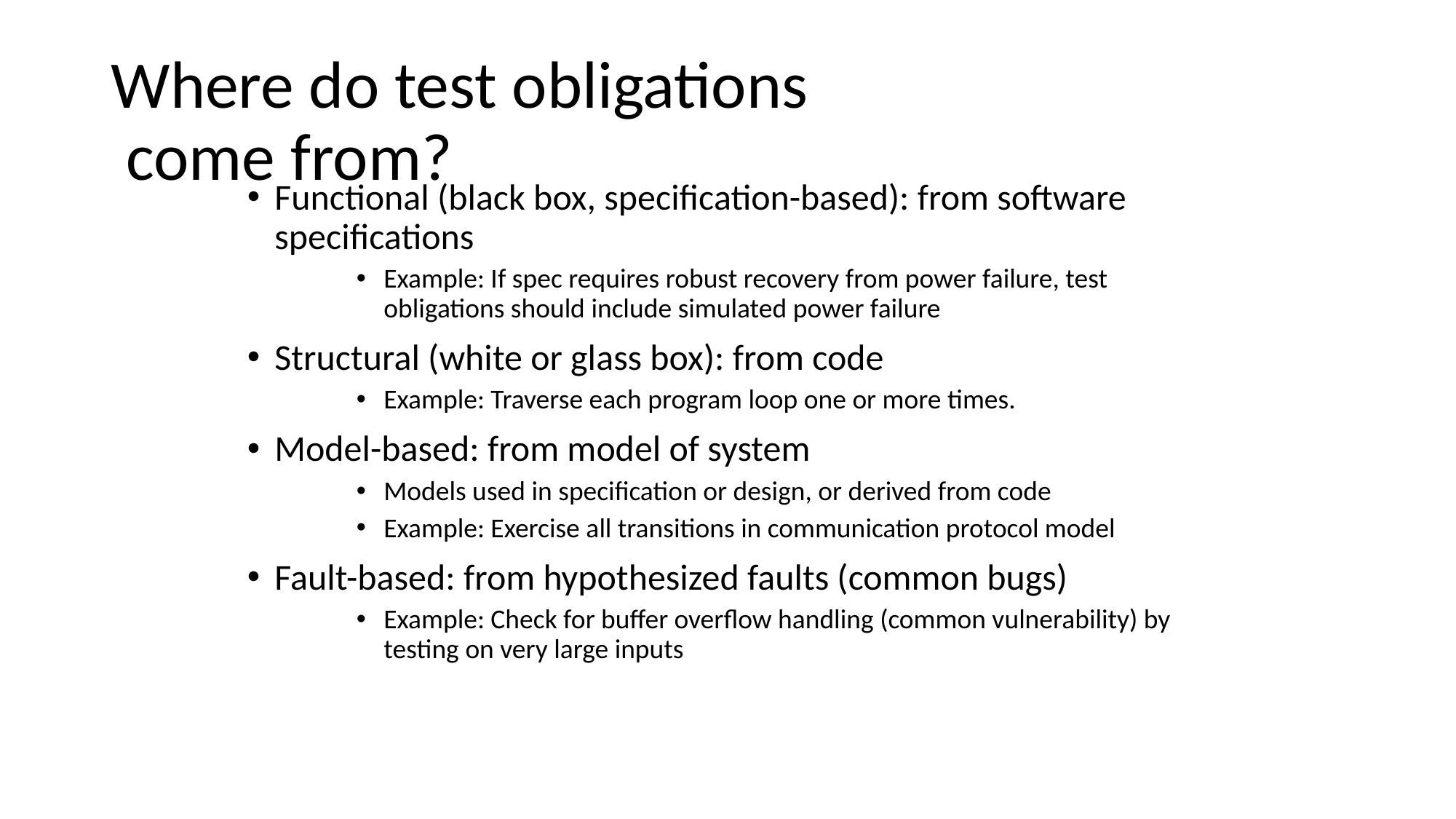

# Where do test obligations come from?
Functional (black box, specification-based): from software specifications
Example: If spec requires robust recovery from power failure, test obligations should include simulated power failure
Structural (white or glass box): from code
Example: Traverse each program loop one or more times.
Model-based: from model of system
Models used in specification or design, or derived from code
Example: Exercise all transitions in communication protocol model
Fault-based: from hypothesized faults (common bugs)
Example: Check for buffer overflow handling (common vulnerability) by testing on very large inputs